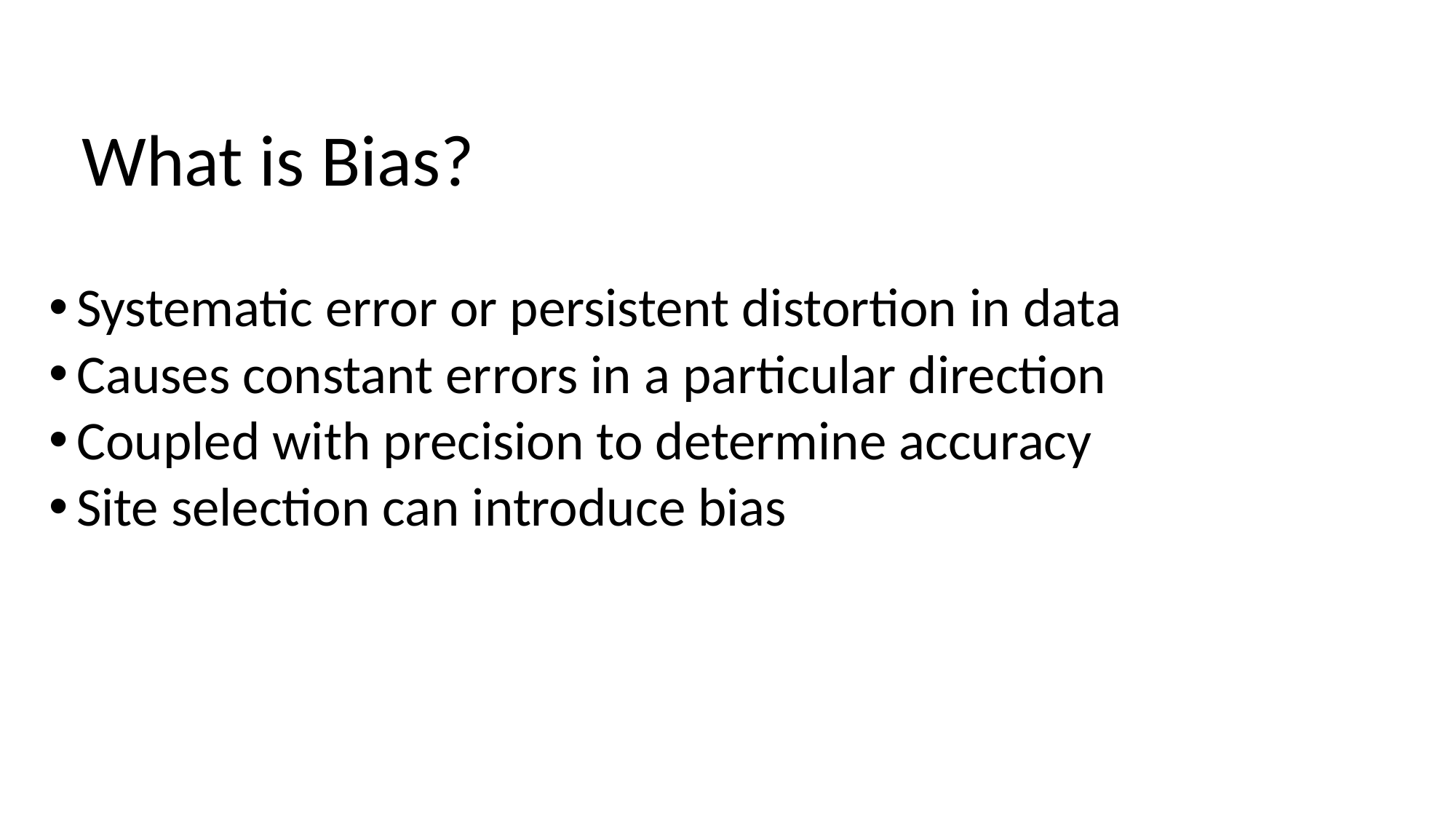

# What is Bias?
Systematic error or persistent distortion in data
Causes constant errors in a particular direction
Coupled with precision to determine accuracy
Site selection can introduce bias